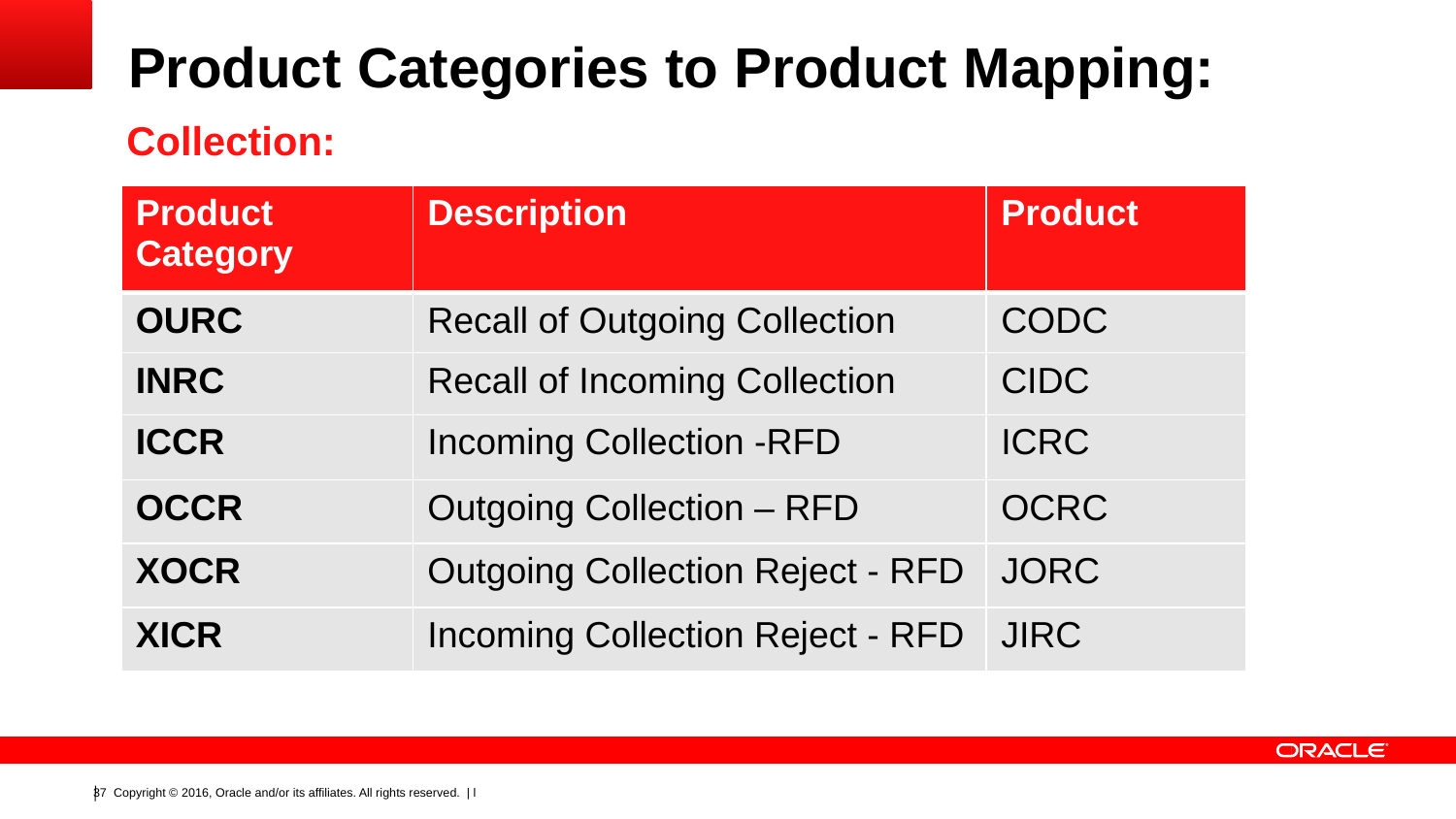

# Product Categories to Product Mapping:
Collection:
| Product Category | Description | Product |
| --- | --- | --- |
| OURC | Recall of Outgoing Collection | CODC |
| INRC | Recall of Incoming Collection | CIDC |
| ICCR | Incoming Collection -RFD | ICRC |
| OCCR | Outgoing Collection – RFD | OCRC |
| XOCR | Outgoing Collection Reject - RFD | JORC |
| XICR | Incoming Collection Reject - RFD | JIRC |